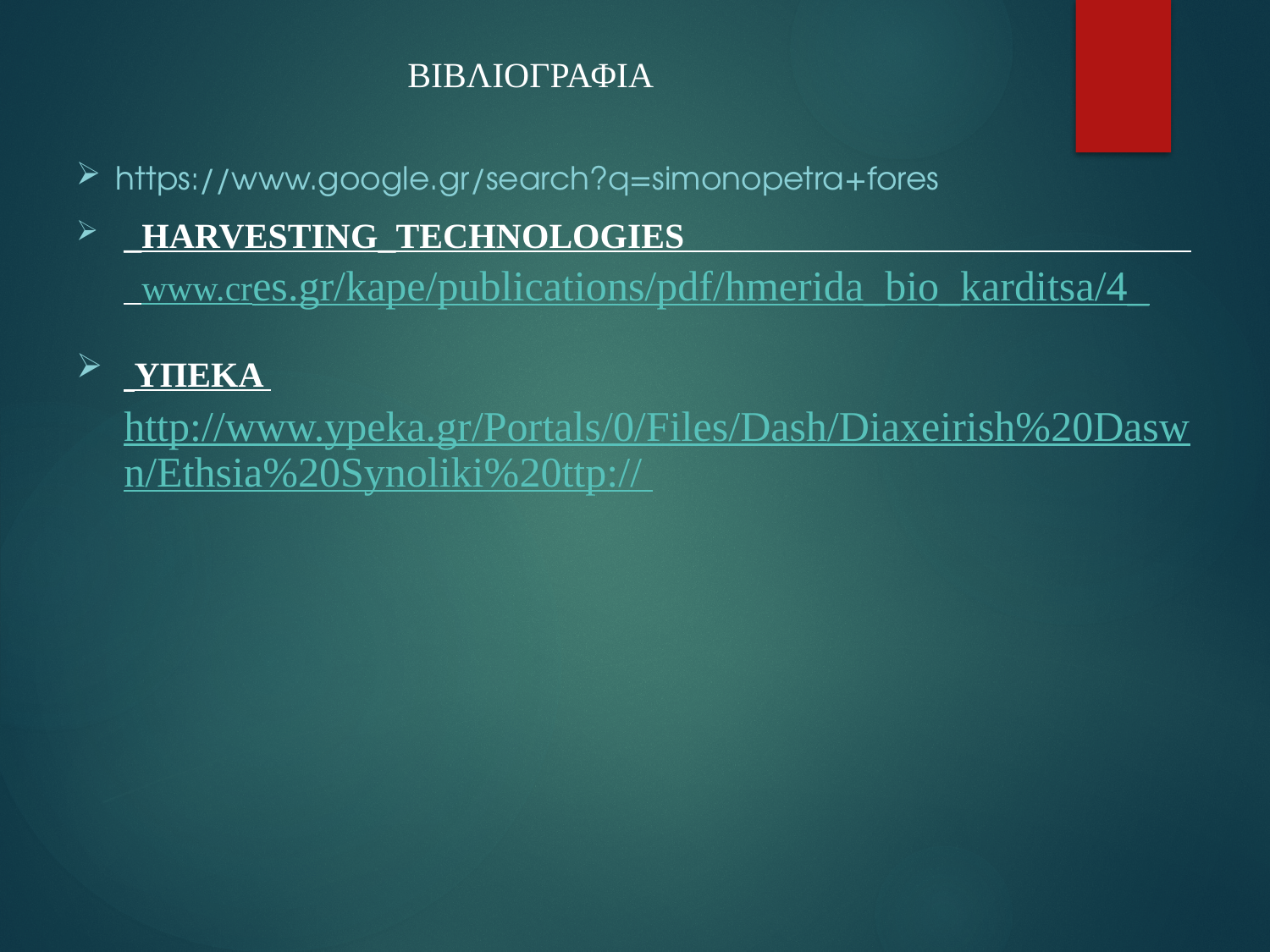

# ΒΙΒΛΙΟΓΡΑΦΙΑ
https://www.google.gr/search?q=simonopetra+fores
_HARVESTING_TECHNOLOGIES                                                            www.cres.gr/kape/publications/pdf/hmerida_bio_karditsa/4_
 ΥΠΕΚΑ http://www.ypeka.gr/Portals/0/Files/Dash/Diaxeirish%20Daswn/Ethsia%20Synoliki%20ttp://